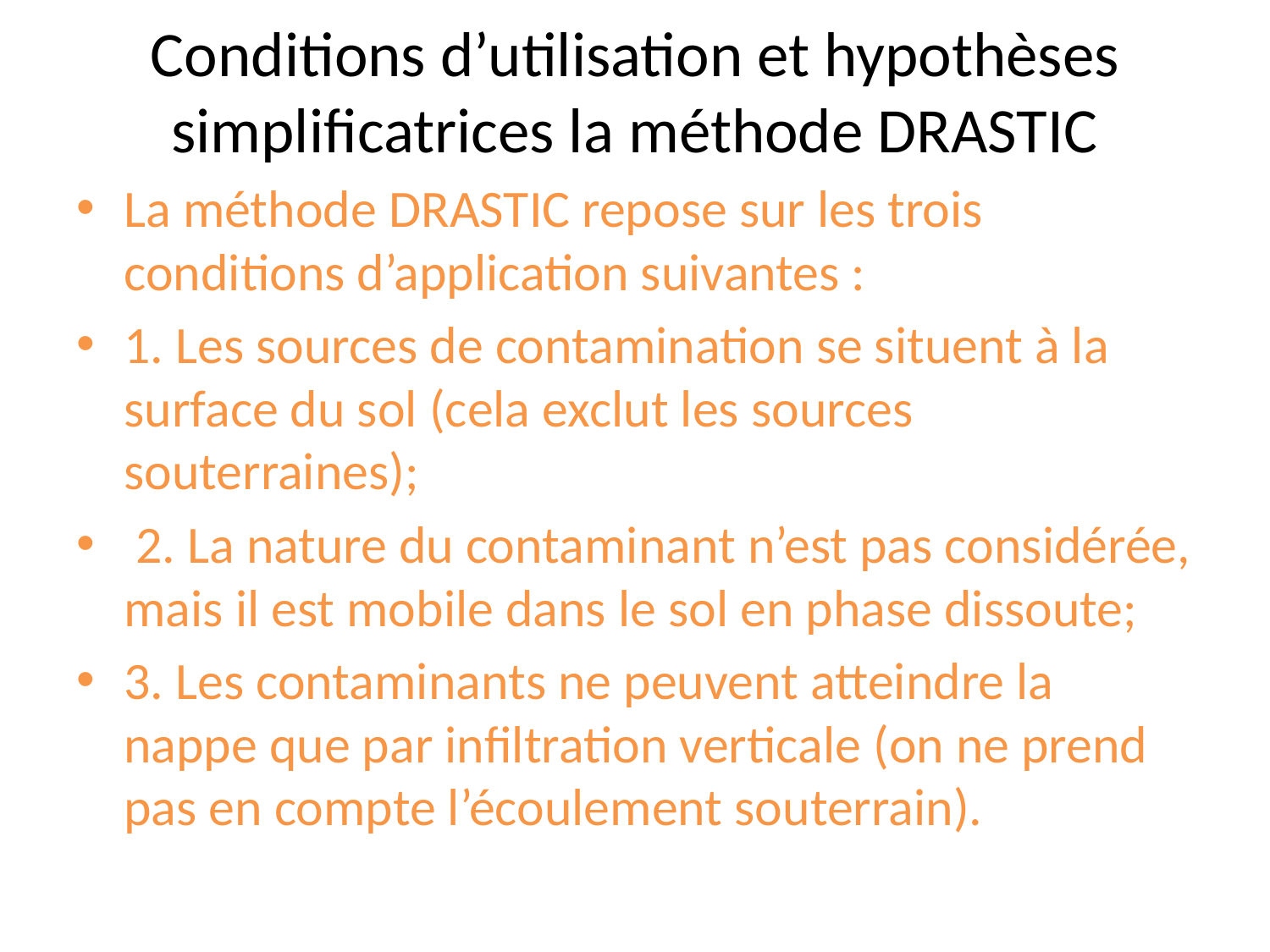

# Conditions d’utilisation et hypothèses simplificatrices la méthode DRASTIC
La méthode DRASTIC repose sur les trois conditions d’application suivantes :
1. Les sources de contamination se situent à la surface du sol (cela exclut les sources souterraines);
 2. La nature du contaminant n’est pas considérée, mais il est mobile dans le sol en phase dissoute;
3. Les contaminants ne peuvent atteindre la nappe que par infiltration verticale (on ne prend pas en compte l’écoulement souterrain).